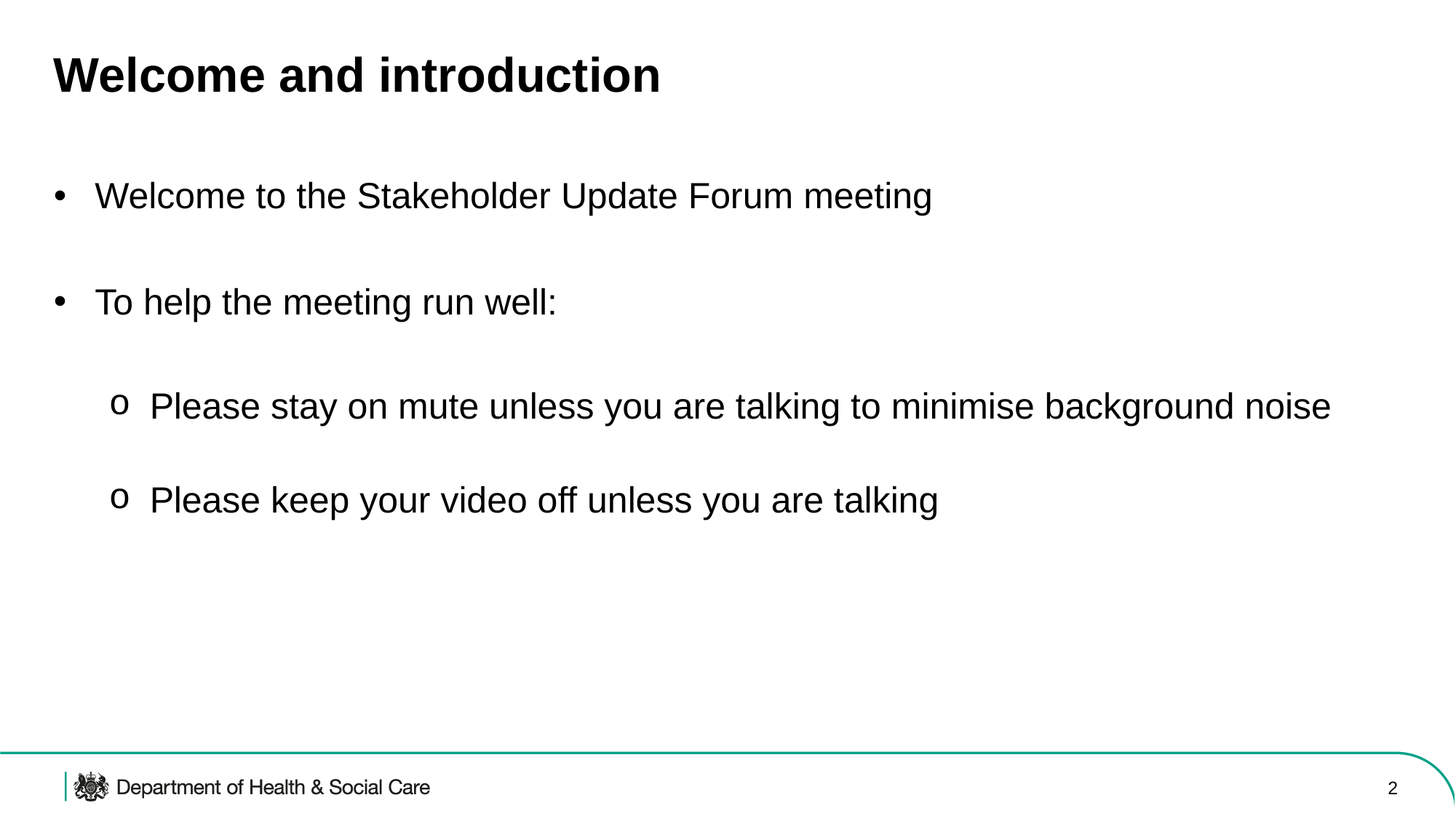

# Welcome and introduction
Welcome to the Stakeholder Update Forum meeting

To help the meeting run well:
Please stay on mute unless you are talking to minimise background noise

Please keep your video off unless you are talking

2